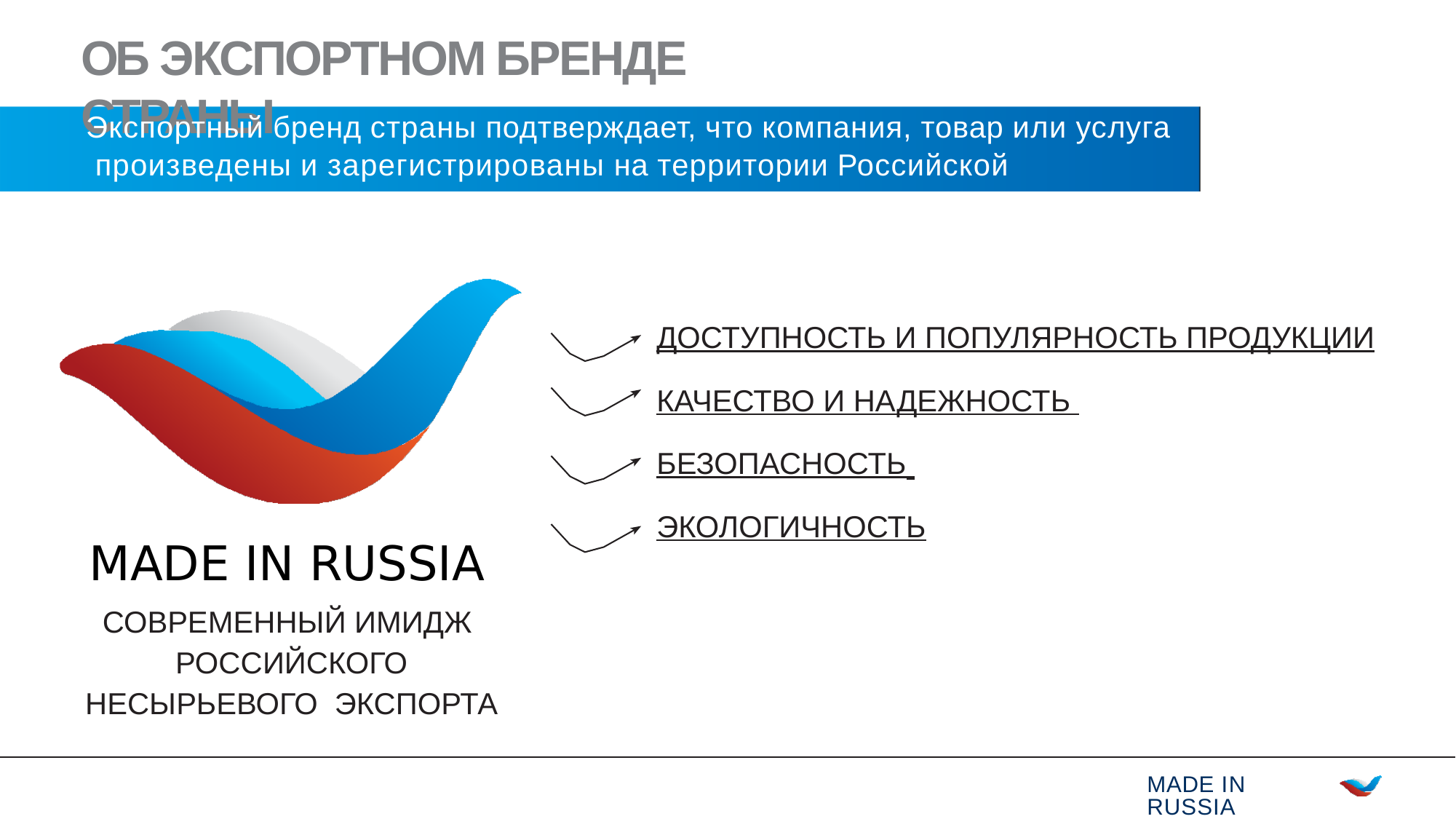

# ОБ ЭКСПОРТНОМ БРЕНДЕ СТРАНЫ
Экспортный бренд страны подтверждает, что компания, товар или услуга  произведены и зарегистрированы на территории Российской Федерации

ДОСТУПНОСТЬ И ПОПУЛЯРНОСТЬ ПРОДУКЦИИ
КАЧЕСТВО И НАДЕЖНОСТЬ  БЕЗОПАСНОСТЬ  ЭКОЛОГИЧНОСТЬ

MADE IN RUSSIA
СОВРЕМЕННЫЙ ИМИДЖ  РОССИЙСКОГО НЕСЫРЬЕВОГО  ЭКСПОРТА
MADE IN RUSSIA